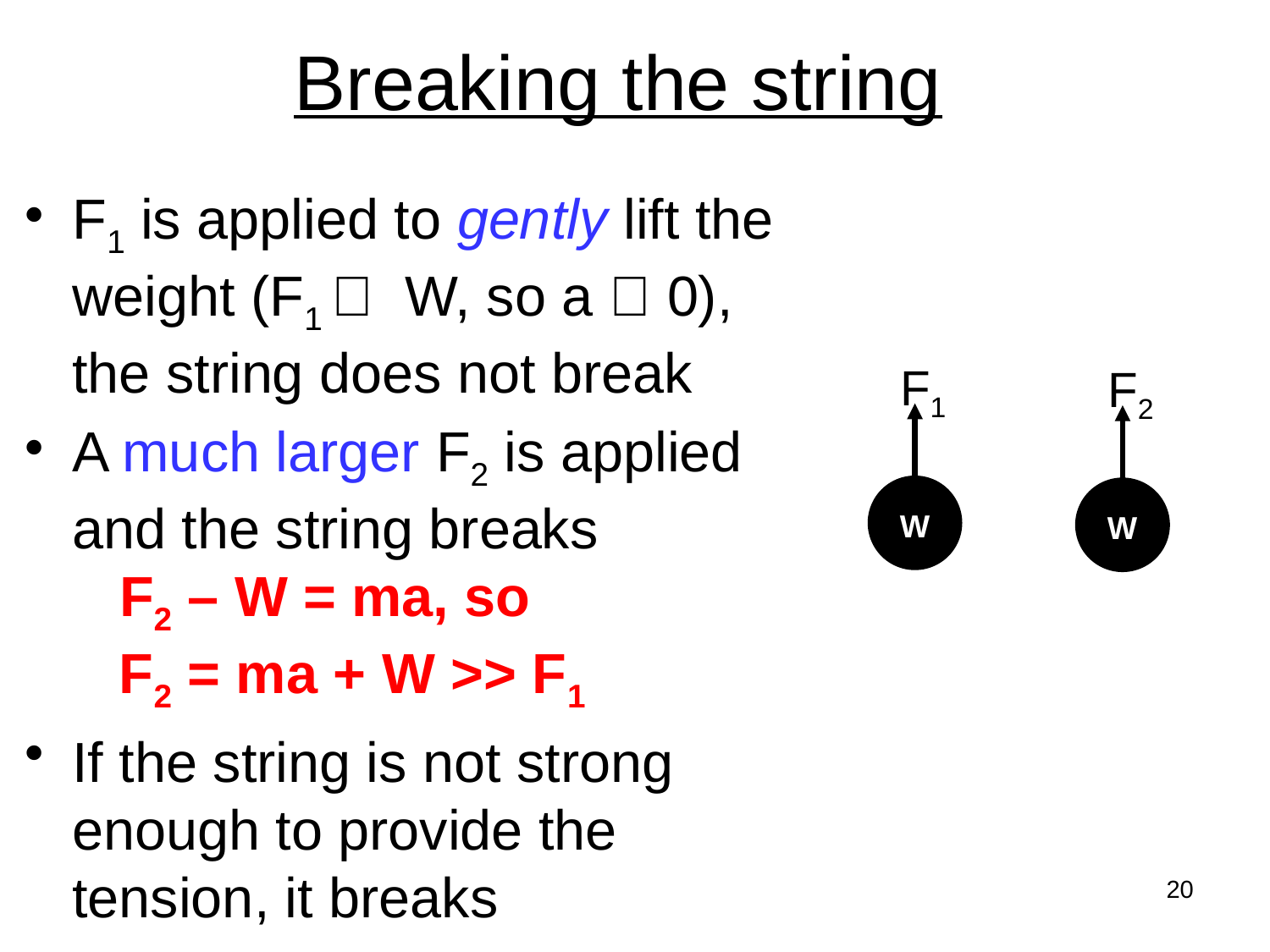

# Breaking the string
F1 is applied to gently lift the weight (F1 ≈  W, so a ≈ 0), the string does not break
A much larger F2 is applied and the string breaks
   F2 – W = ma, so
   F2 = ma + W >> F1
If the string is not strong enough to provide the tension, it breaks
F1
F2

W

W
20